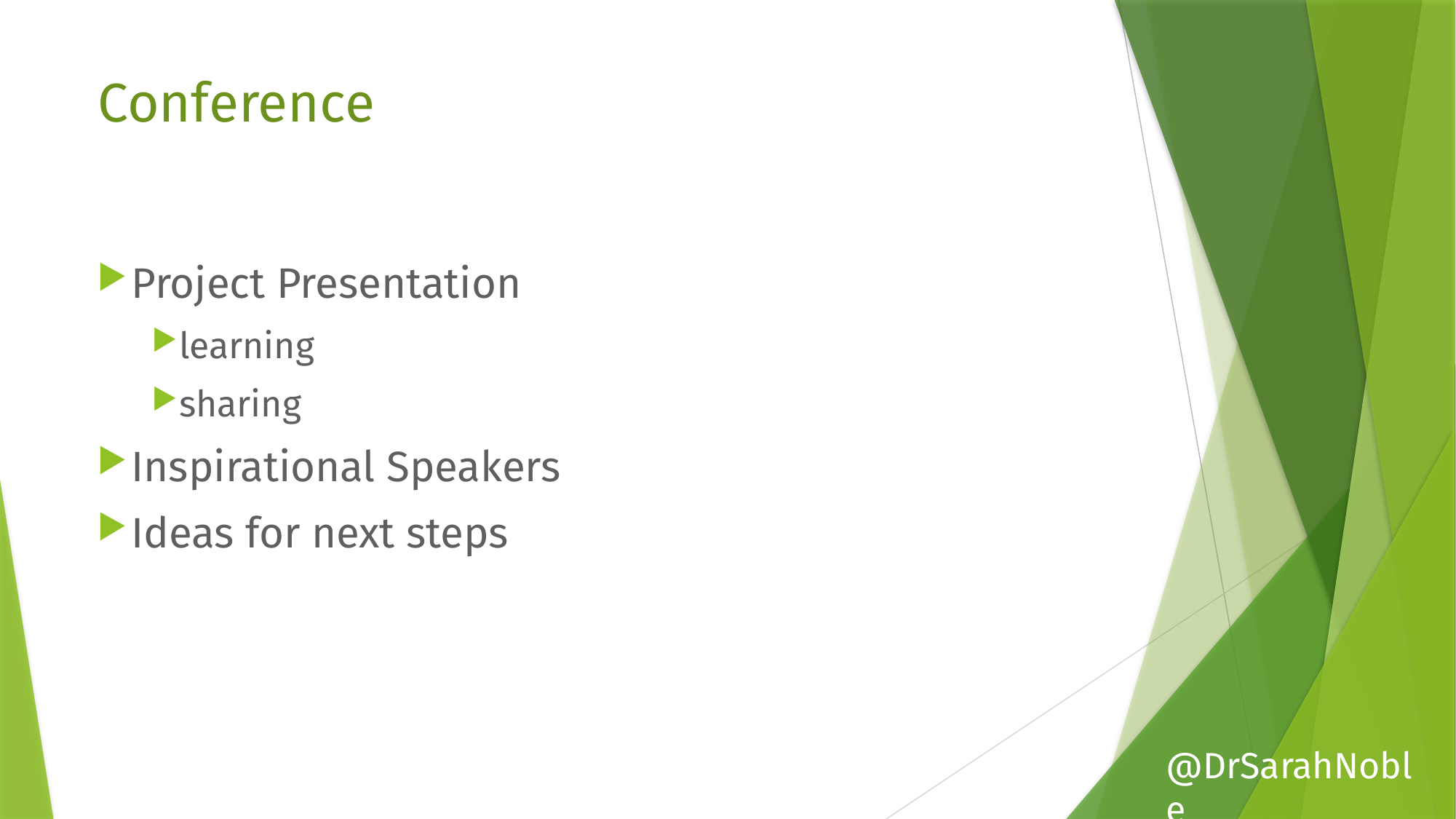

# Conference
Project Presentation
learning
sharing
Inspirational Speakers
Ideas for next steps

@DrSarahNoble